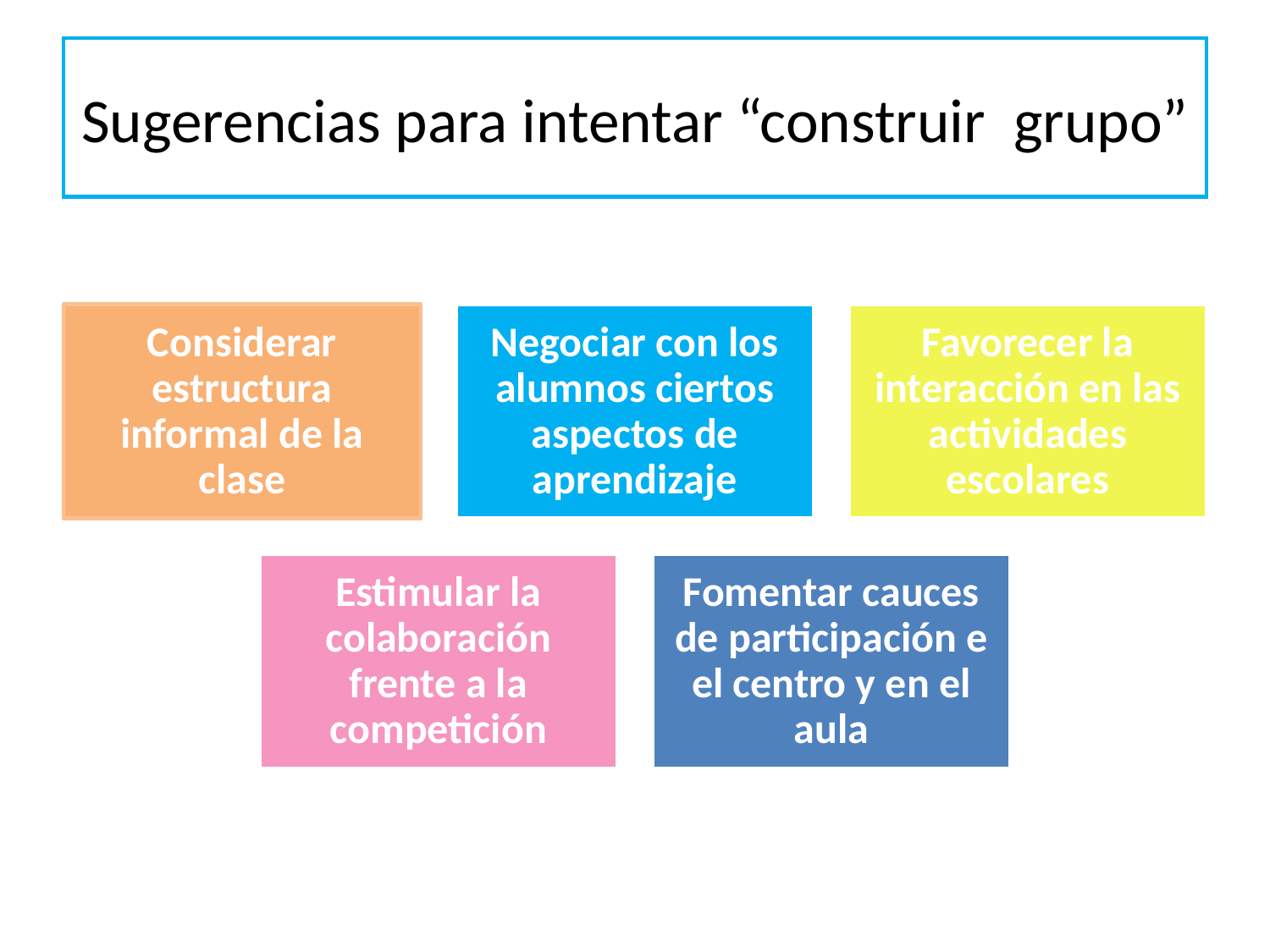

# Sugerencias para intentar “construir  grupo”
Considerar estructura informal de la clase
Negociar con los alumnos ciertos aspectos de aprendizaje
Favorecer la interacción en las actividades escolares
Estimular la colaboración frente a la competición
Fomentar cauces de participación e el centro y en el aula